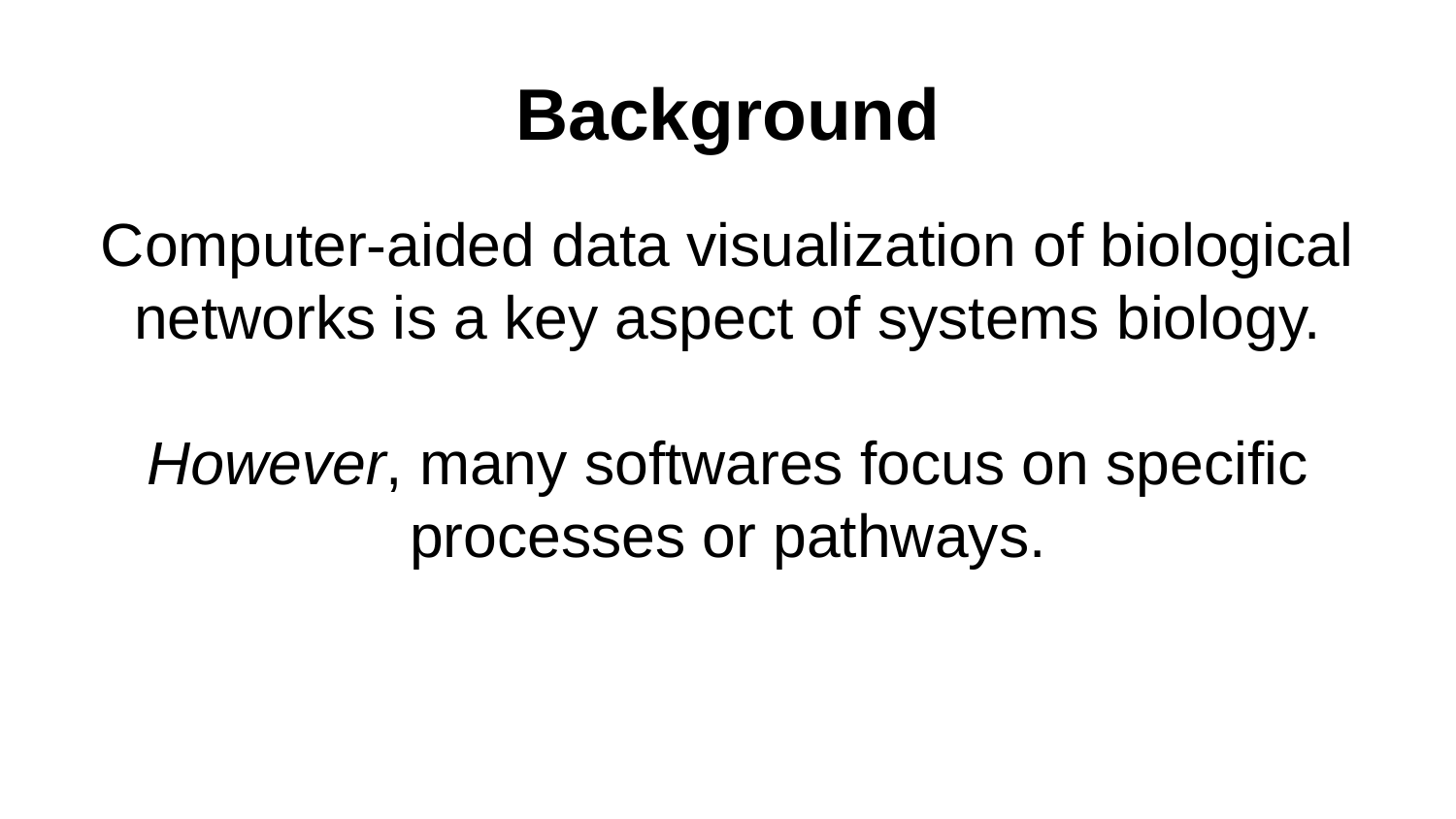

# Background
Computer-aided data visualization of biological networks is a key aspect of systems biology.

However, many softwares focus on specific processes or pathways.